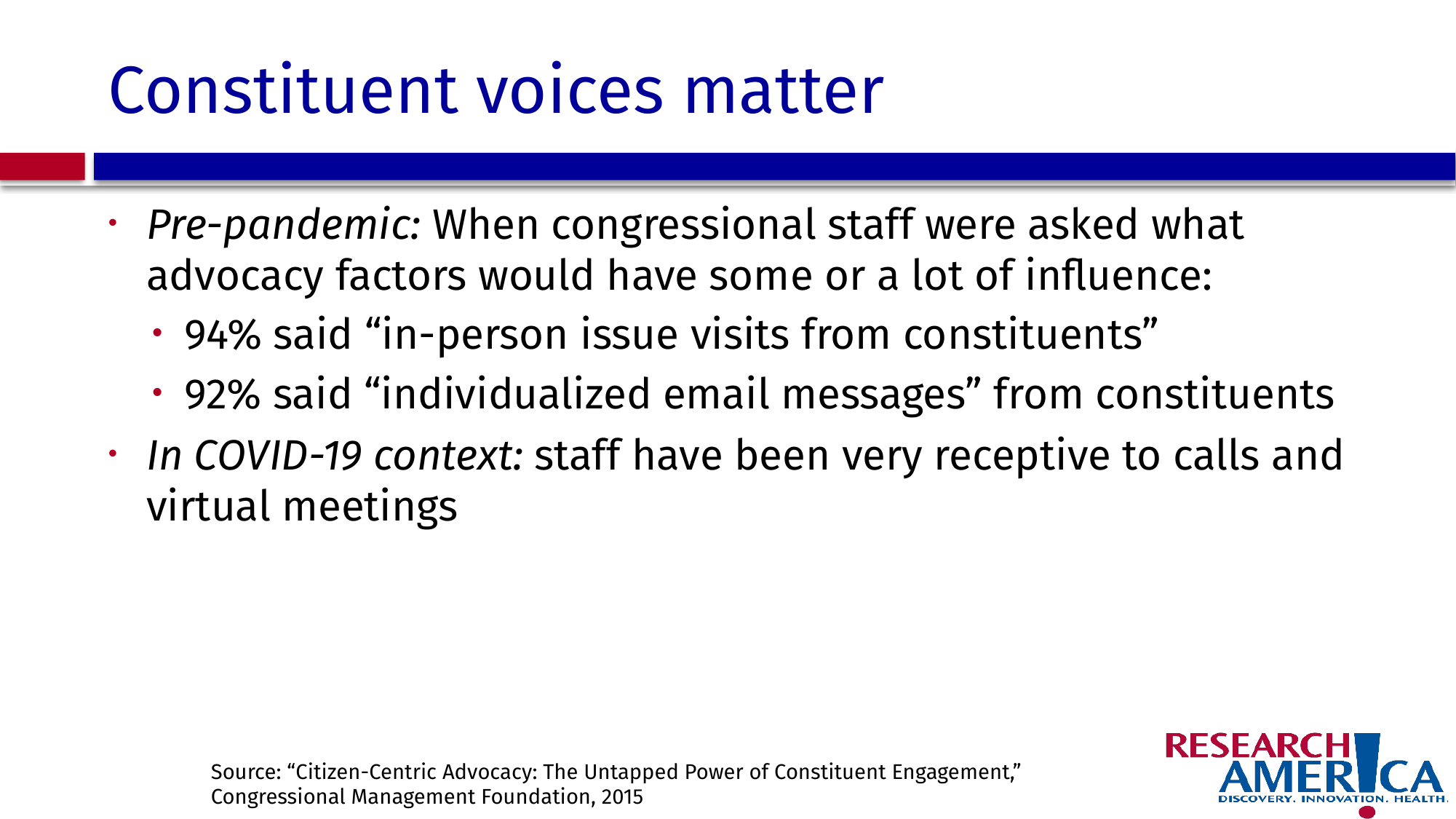

# Constituent voices matter
Pre-pandemic: When congressional staff were asked what advocacy factors would have some or a lot of influence:
94% said “in-person issue visits from constituents”
92% said “individualized email messages” from constituents
In COVID-19 context: staff have been very receptive to calls and virtual meetings
Source: “Citizen-Centric Advocacy: The Untapped Power of Constituent Engagement,” Congressional Management Foundation, 2015